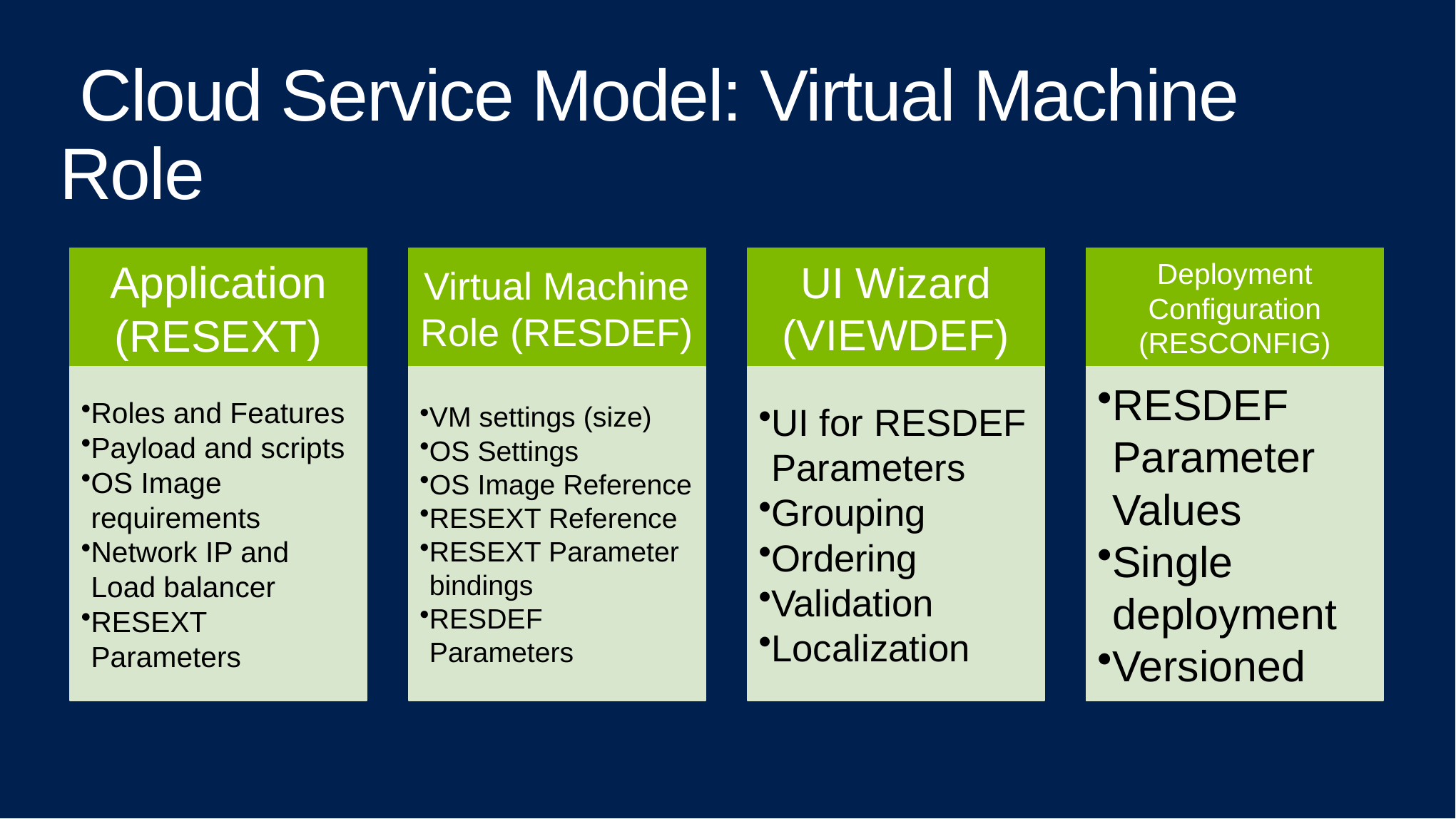

# Cloud Service Model: Virtual Machine Role
Application (RESEXT)
UI Wizard (VIEWDEF)
RESDEF Parameter Values
Single deployment
Versioned
VM settings (size)
OS Settings
OS Image Reference
RESEXT Reference
RESEXT Parameter bindings
RESDEF Parameters
Virtual Machine Role (RESDEF)
Roles and Features
Payload and scripts
OS Image requirements
Network IP and Load balancer
RESEXT Parameters
UI for RESDEF Parameters
Grouping
Ordering
Validation
Localization
Deployment Configuration (RESCONFIG)